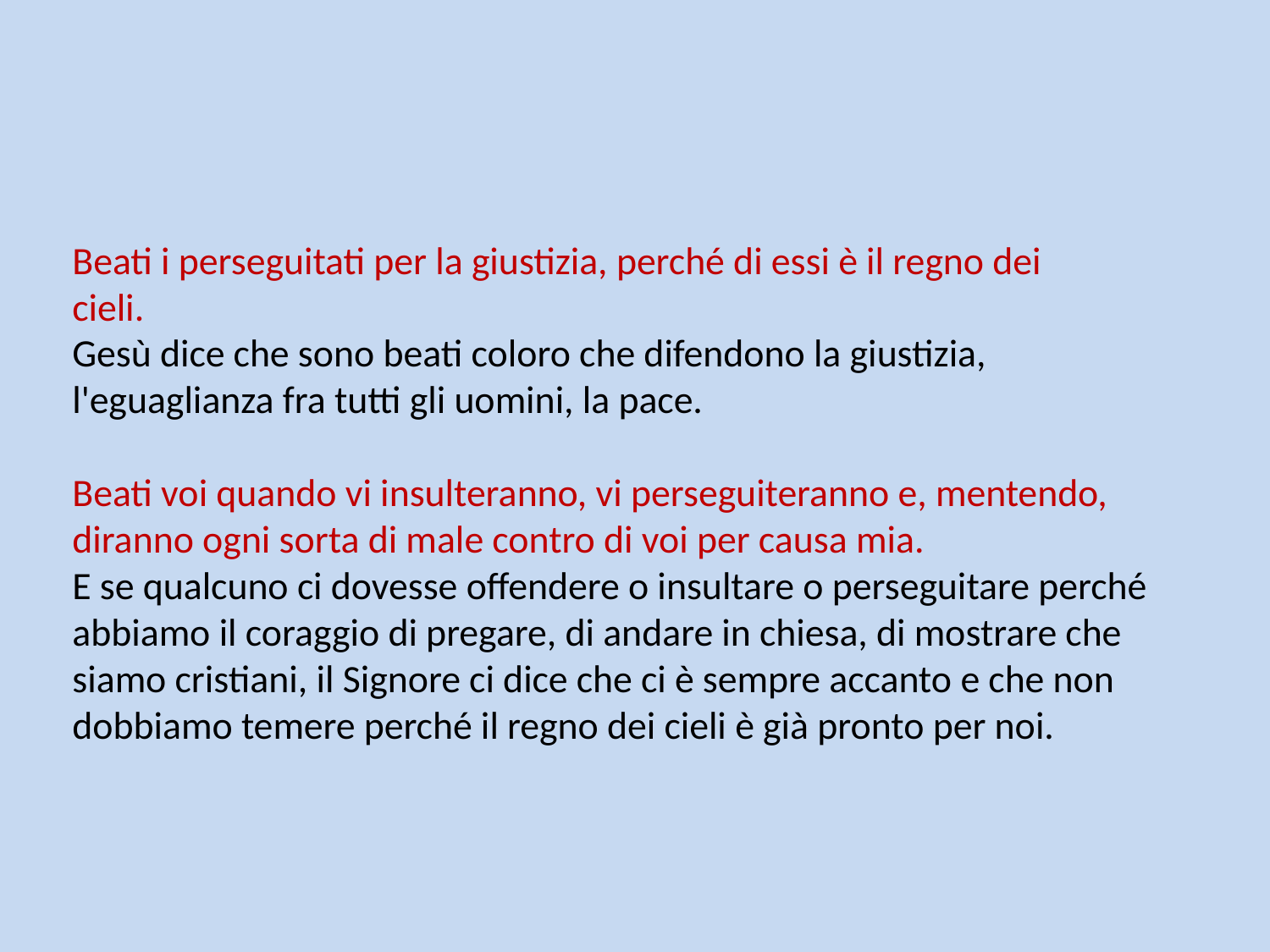

# Beati i perseguitati per la giustizia, perché di essi è il regno dei cieli. Gesù dice che sono beati coloro che difendono la giustizia, l'eguaglianza fra tutti gli uomini, la pace. Beati voi quando vi insulteranno, vi perseguiteranno e, mentendo, diranno ogni sorta di male contro di voi per causa mia. E se qualcuno ci dovesse offendere o insultare o perseguitare perché abbiamo il coraggio di pregare, di andare in chiesa, di mostrare che siamo cristiani, il Signore ci dice che ci è sempre accanto e che non dobbiamo temere perché il regno dei cieli è già pronto per noi.